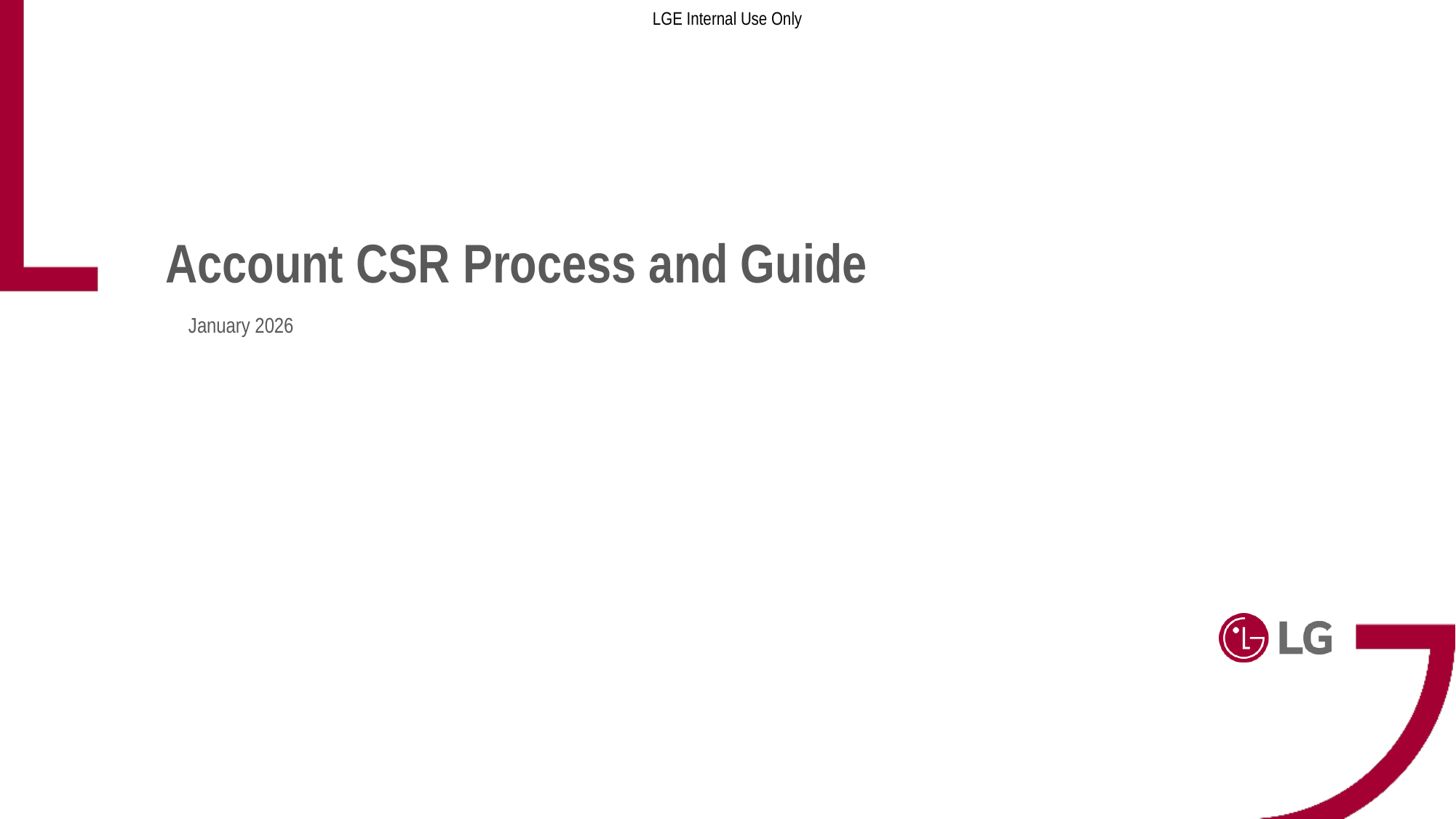

# Account CSR Process and Guide
January 2026